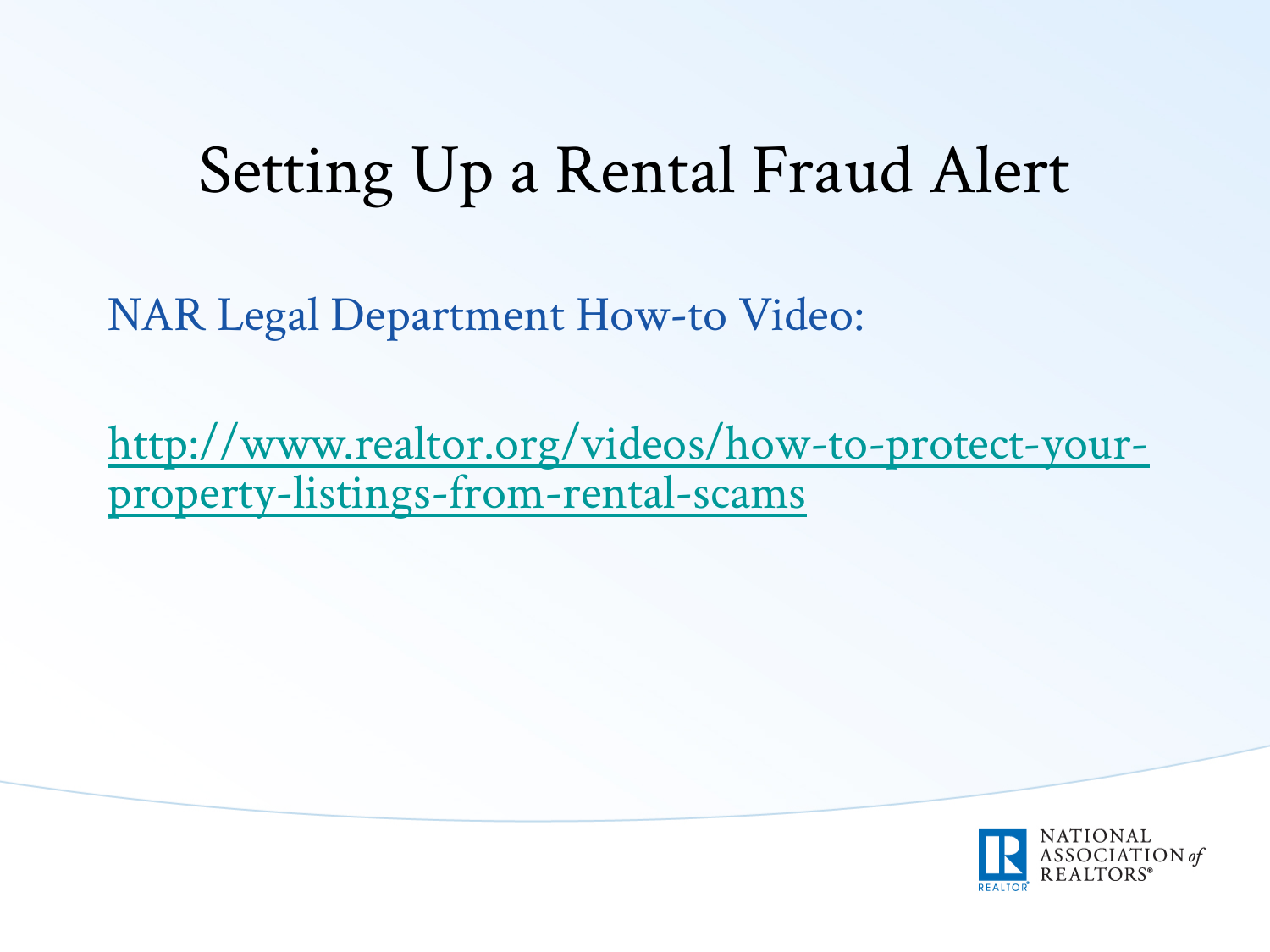

# Setting Up a Rental Fraud Alert
NAR Legal Department How-to Video:
 http://www.realtor.org/videos/how-to-protect-your-property-listings-from-rental-scams